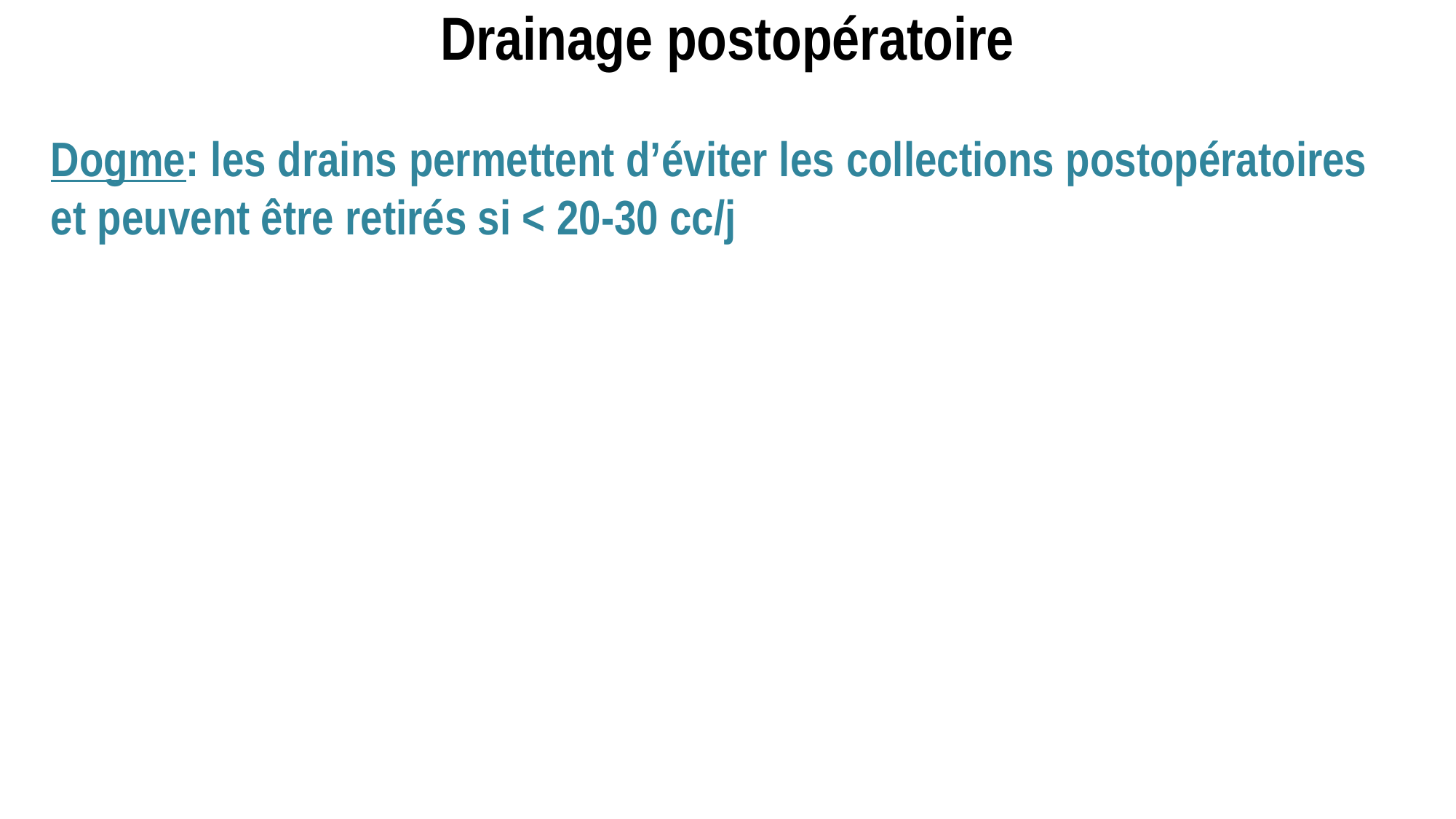

Drainage postopératoire
Dogme: les drains permettent d’éviter les collections postopératoires et peuvent être retirés si < 20-30 cc/j